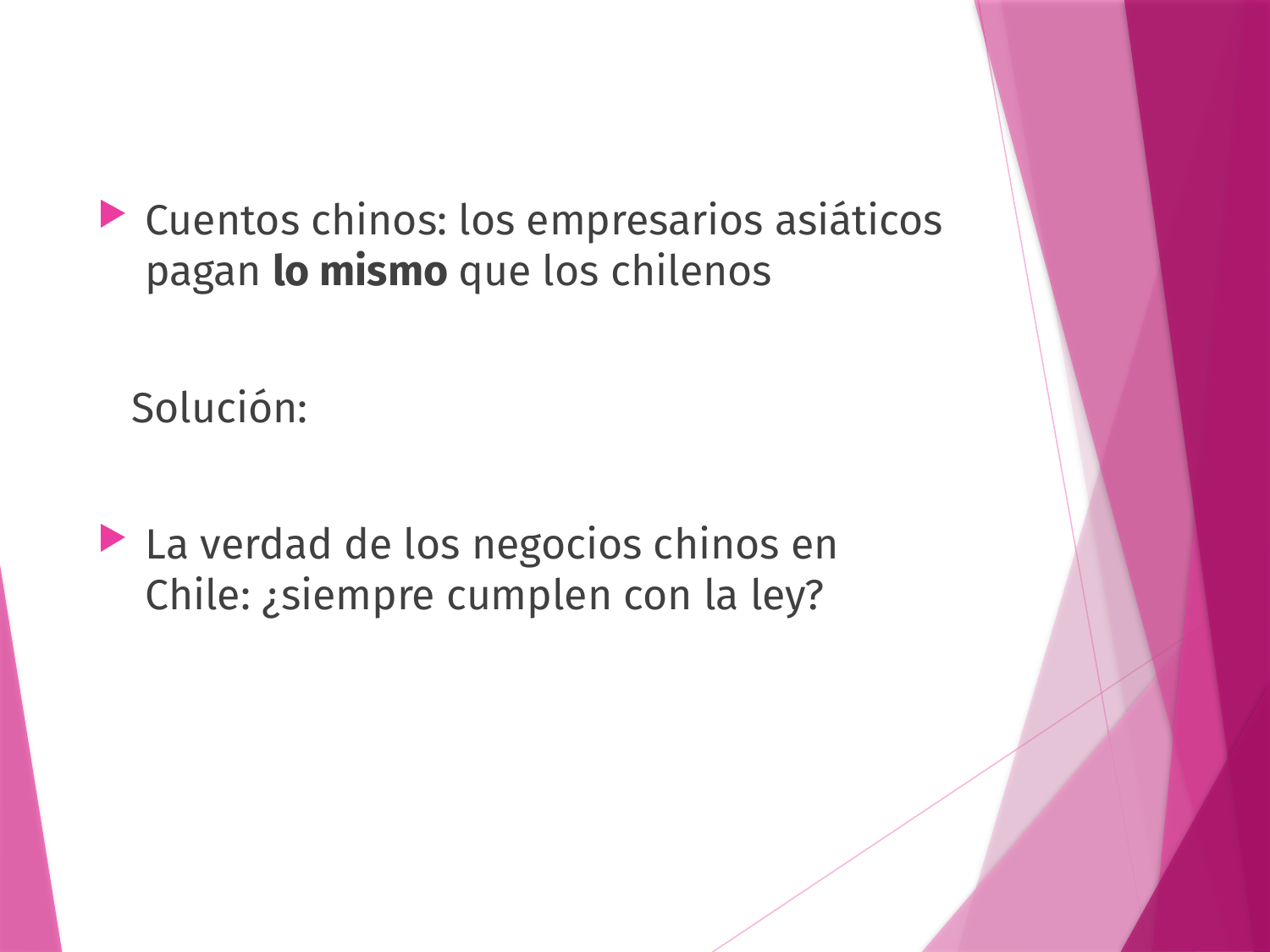

Cuentos chinos: los empresarios asiáticos pagan lo mismo que los chilenos

   Solución:

La verdad de los negocios chinos en Chile: ¿siempre cumplen con la ley?